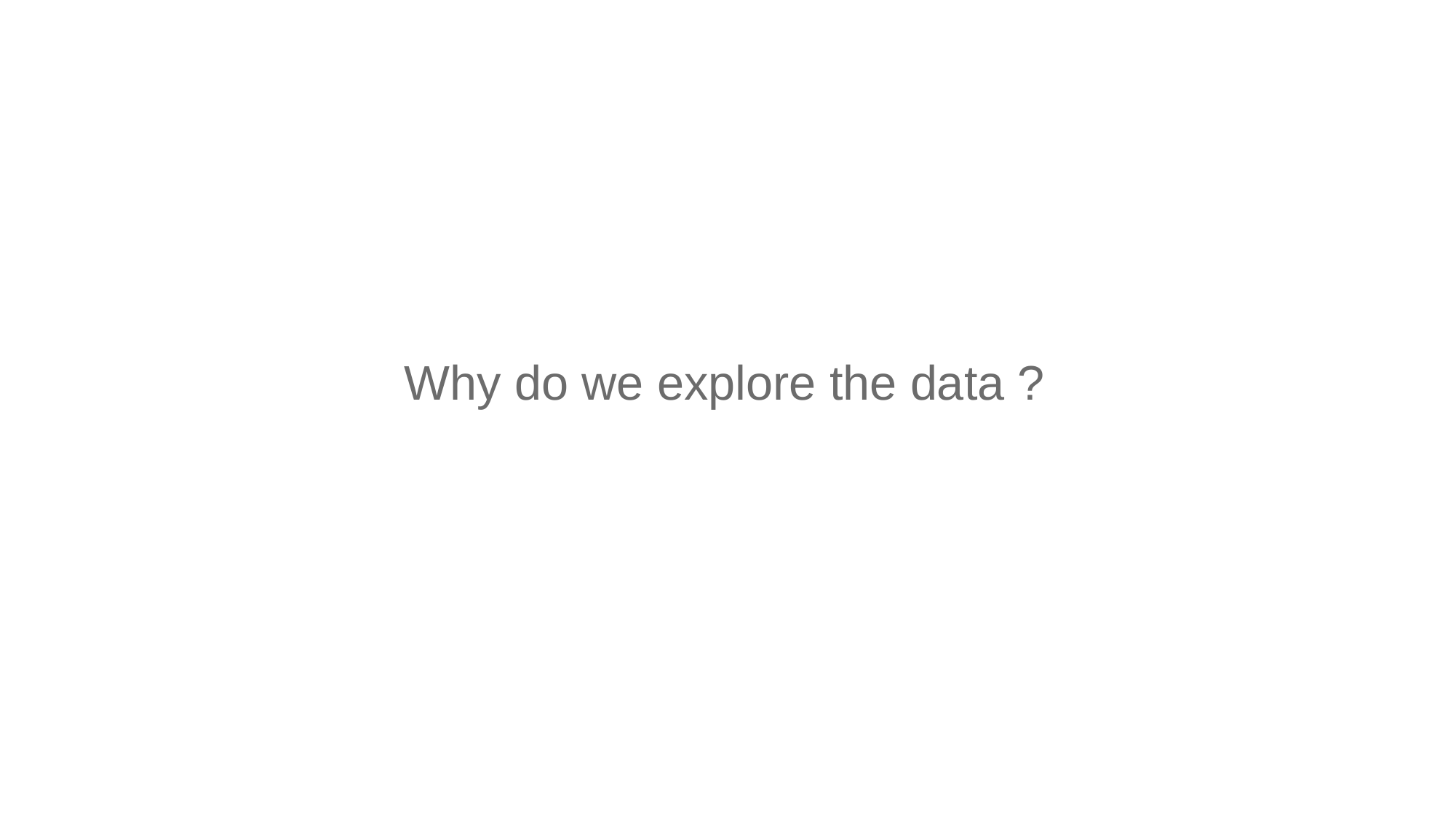

# Why do we explore the data ?